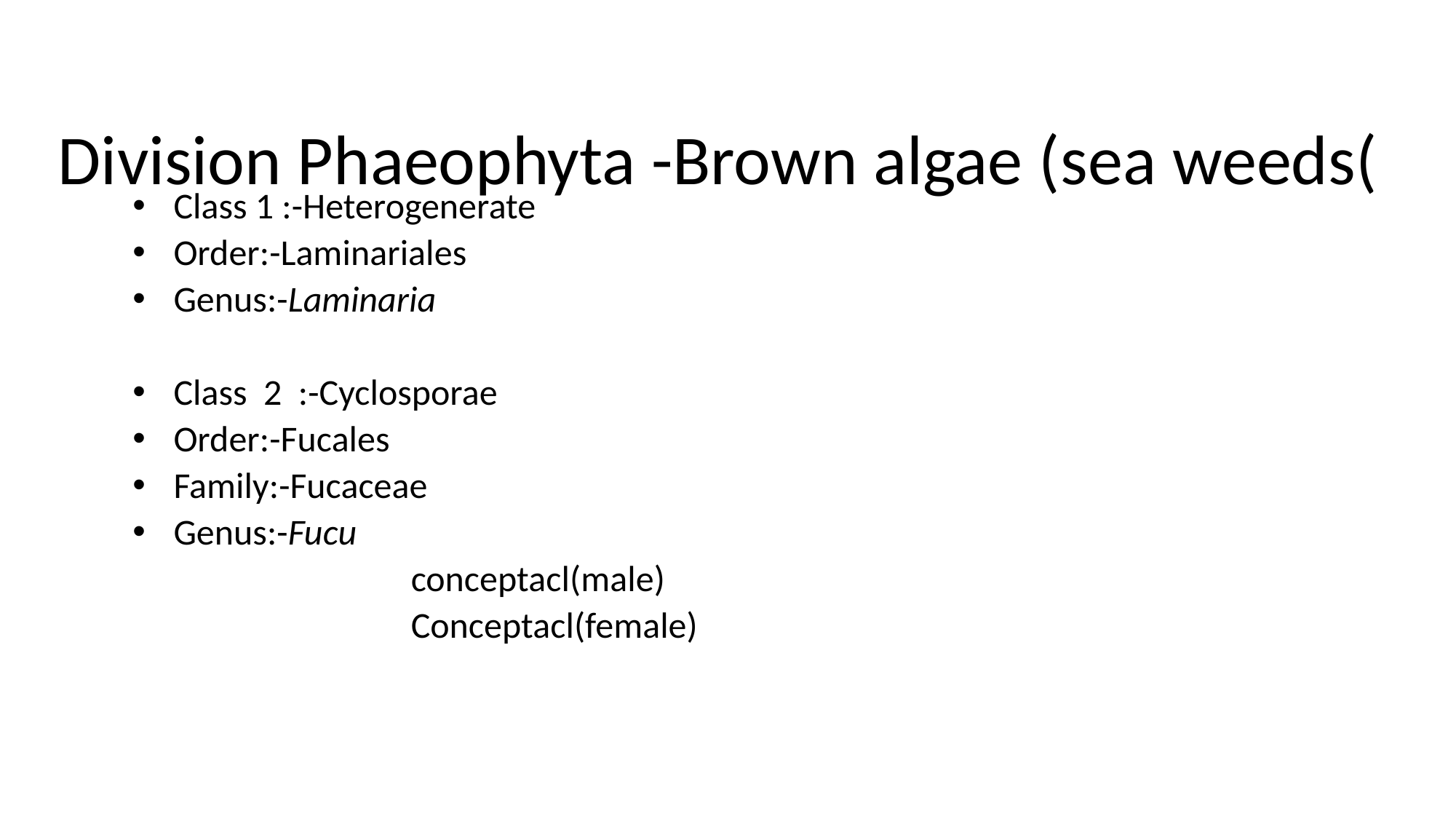

# Division Phaeophyta -Brown algae (sea weeds(
Class 1 :-Heterogenerate
Order:-Laminariales
Genus:-Laminaria

Class  2  :-Cyclosporae
Order:-Fucales
Family:-Fucaceae
Genus:-Fucu
                                  conceptacl(male)
                                  Conceptacl(female)